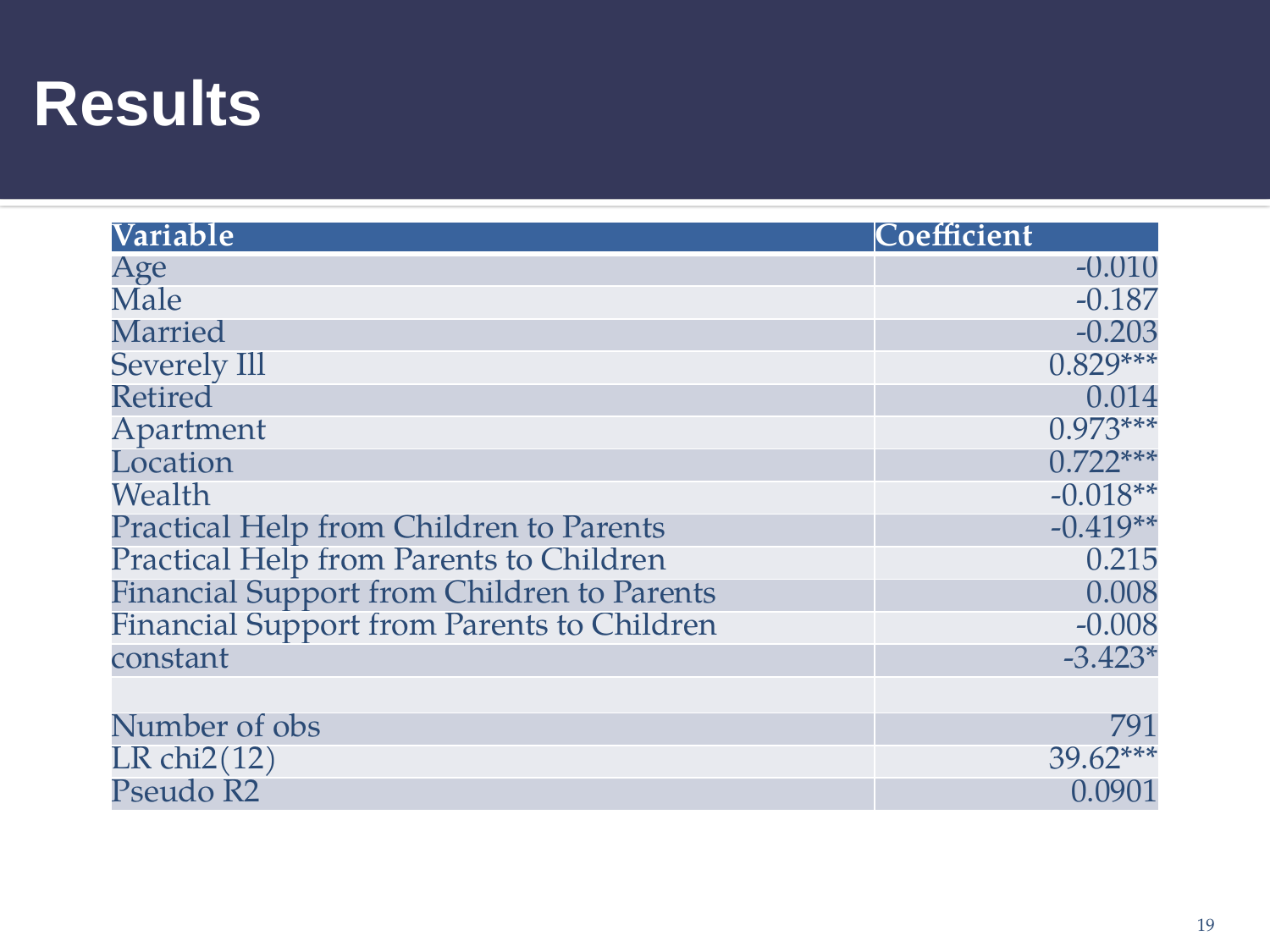

# Results
| Variable | Coefficient |
| --- | --- |
| Age | -0.010 |
| Male | -0.187 |
| Married | -0.203 |
| Severely Ill | 0.829\*\*\* |
| Retired | 0.014 |
| Apartment | 0.973\*\*\* |
| Location | 0.722\*\*\* |
| Wealth | -0.018\*\* |
| Practical Help from Children to Parents | -0.419\*\* |
| Practical Help from Parents to Children | 0.215 |
| Financial Support from Children to Parents | 0.008 |
| Financial Support from Parents to Children | -0.008 |
| constant | -3.423\* |
|  |  |
| Number of obs | 791 |
| LR chi2(12) | 39.62\*\*\* |
| Pseudo R2 | 0.0901 |
19